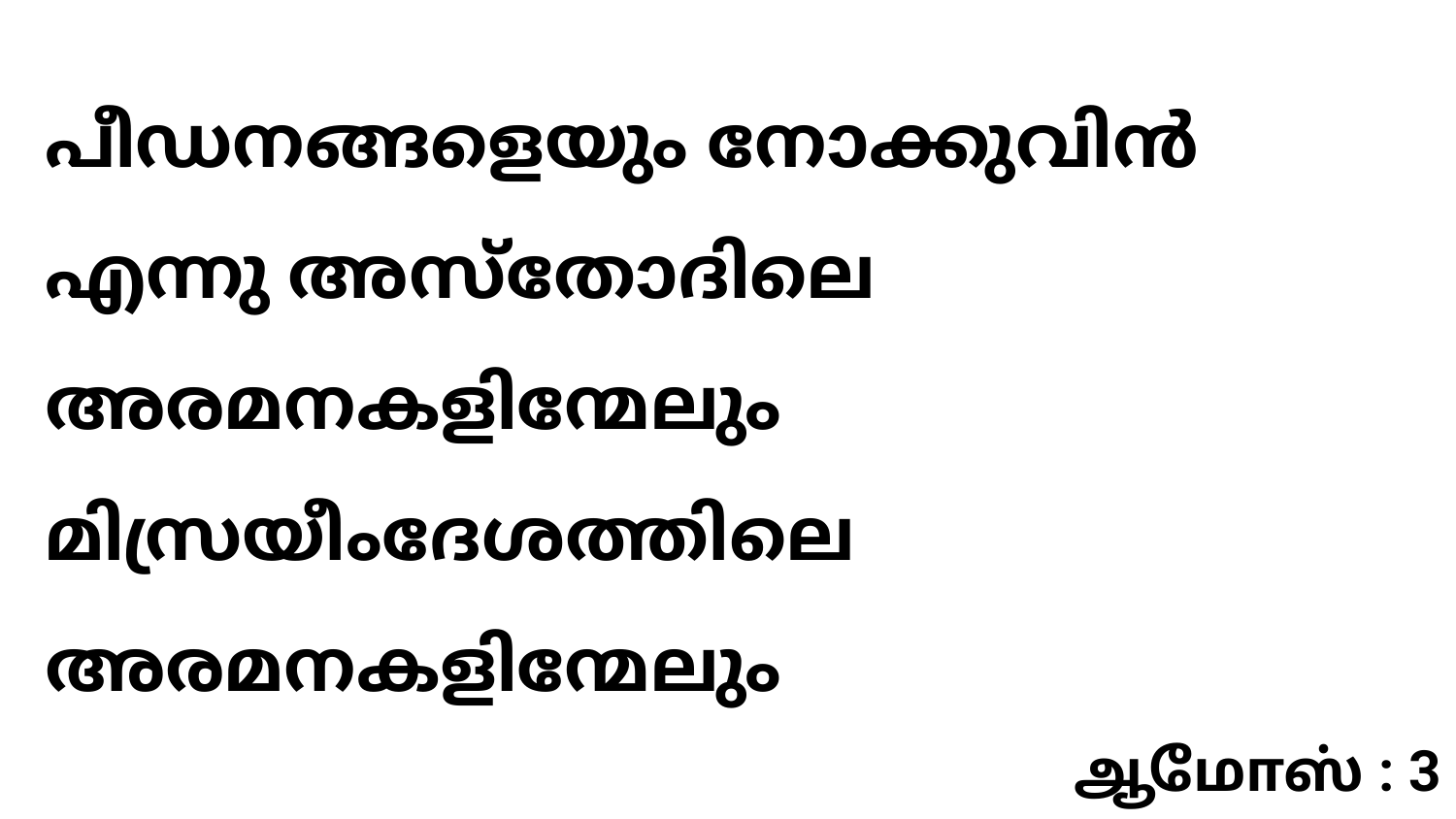

പീഡനങ്ങളെയും നോക്കുവിൻ എന്നു അസ്തോദിലെ അരമനകളിന്മേലും മിസ്രയീംദേശത്തിലെ അരമനകളിന്മേലും
ஆமோஸ் : 3